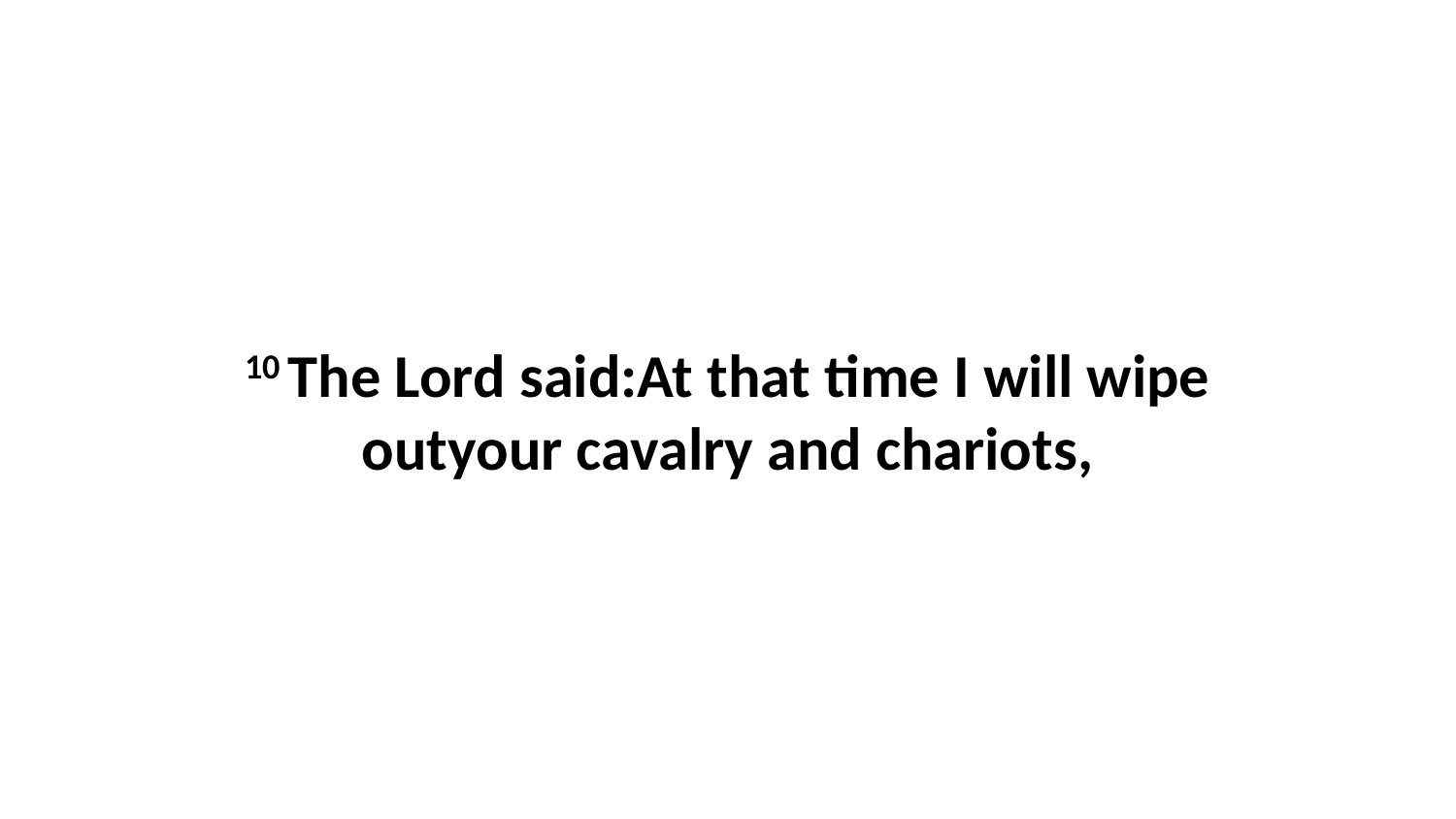

10 The Lord said:At that time I will wipe outyour cavalry and chariots,